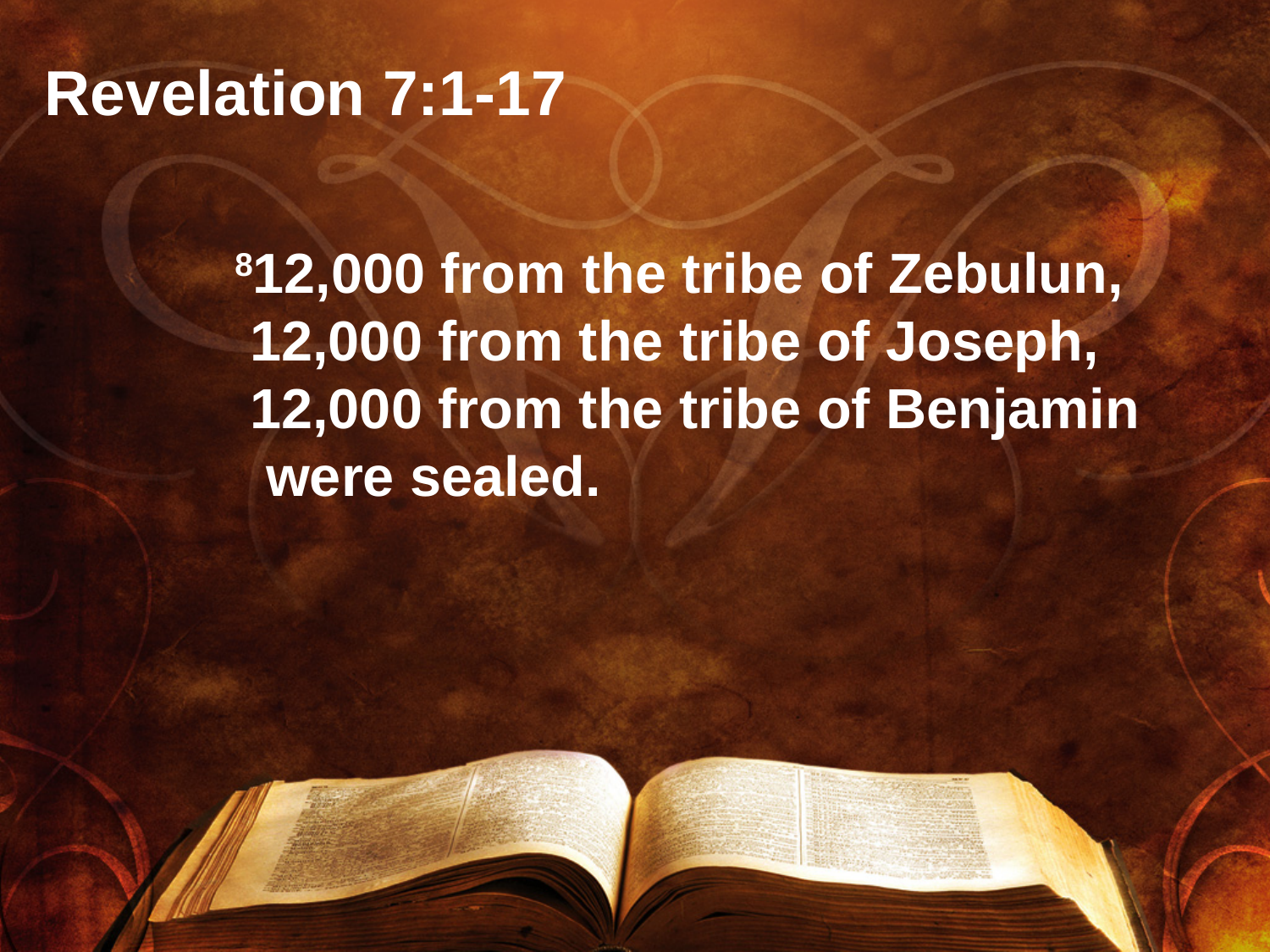

# Revelation 7:1-17
	812,000 from the tribe of Zebulun,
	 12,000 from the tribe of Joseph,
	 12,000 from the tribe of Benjamin
	  were sealed.